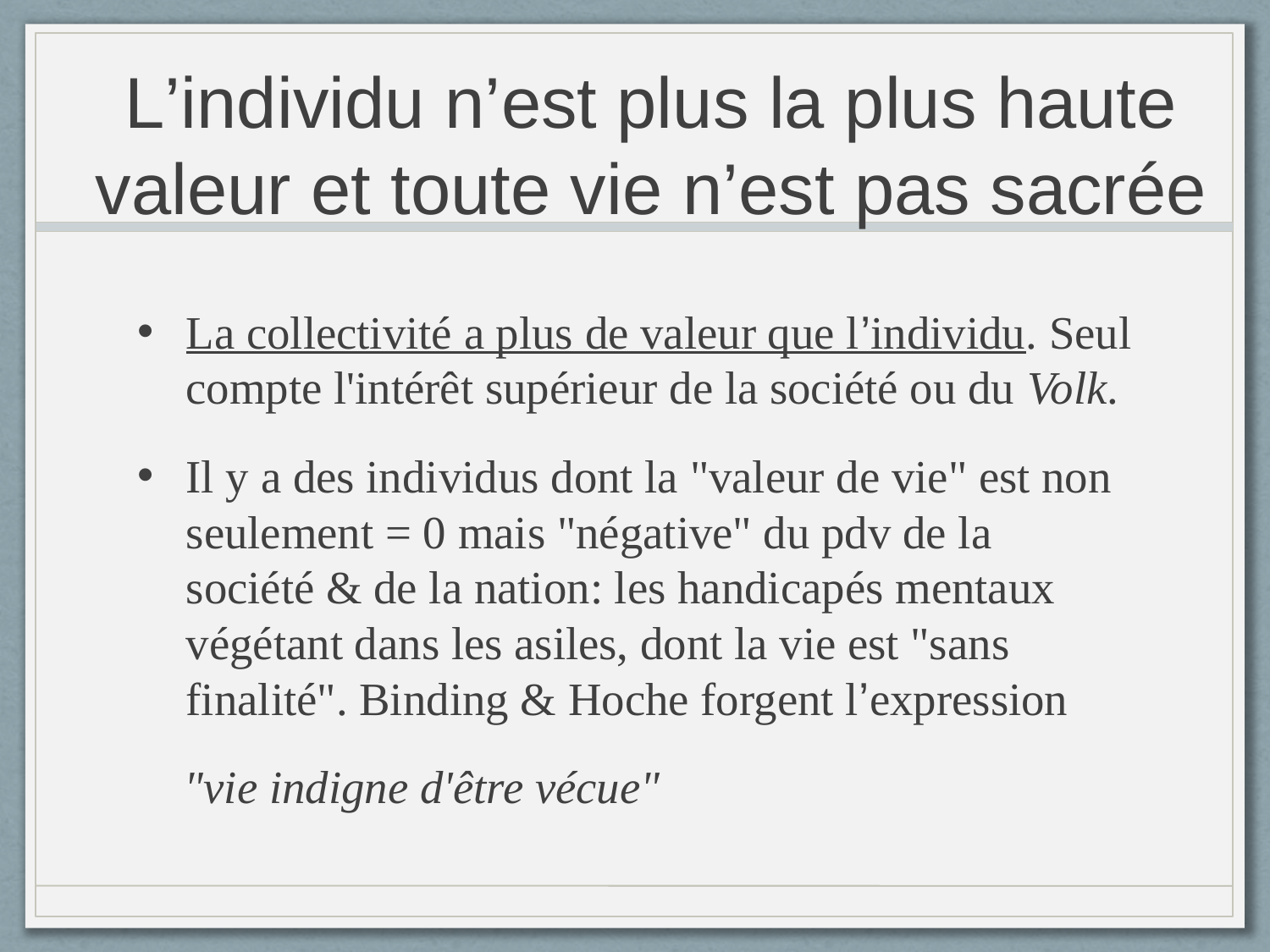

# L’individu n’est plus la plus haute valeur et toute vie n’est pas sacrée
La collectivité a plus de valeur que l’individu. Seul compte l'intérêt supérieur de la société ou du Volk.
Il y a des individus dont la "valeur de vie" est non seulement = 0 mais "négative" du pdv de la société & de la nation: les handicapés mentaux végétant dans les asiles, dont la vie est "sans finalité". Binding & Hoche forgent l’expression
    "vie indigne d'être vécue"